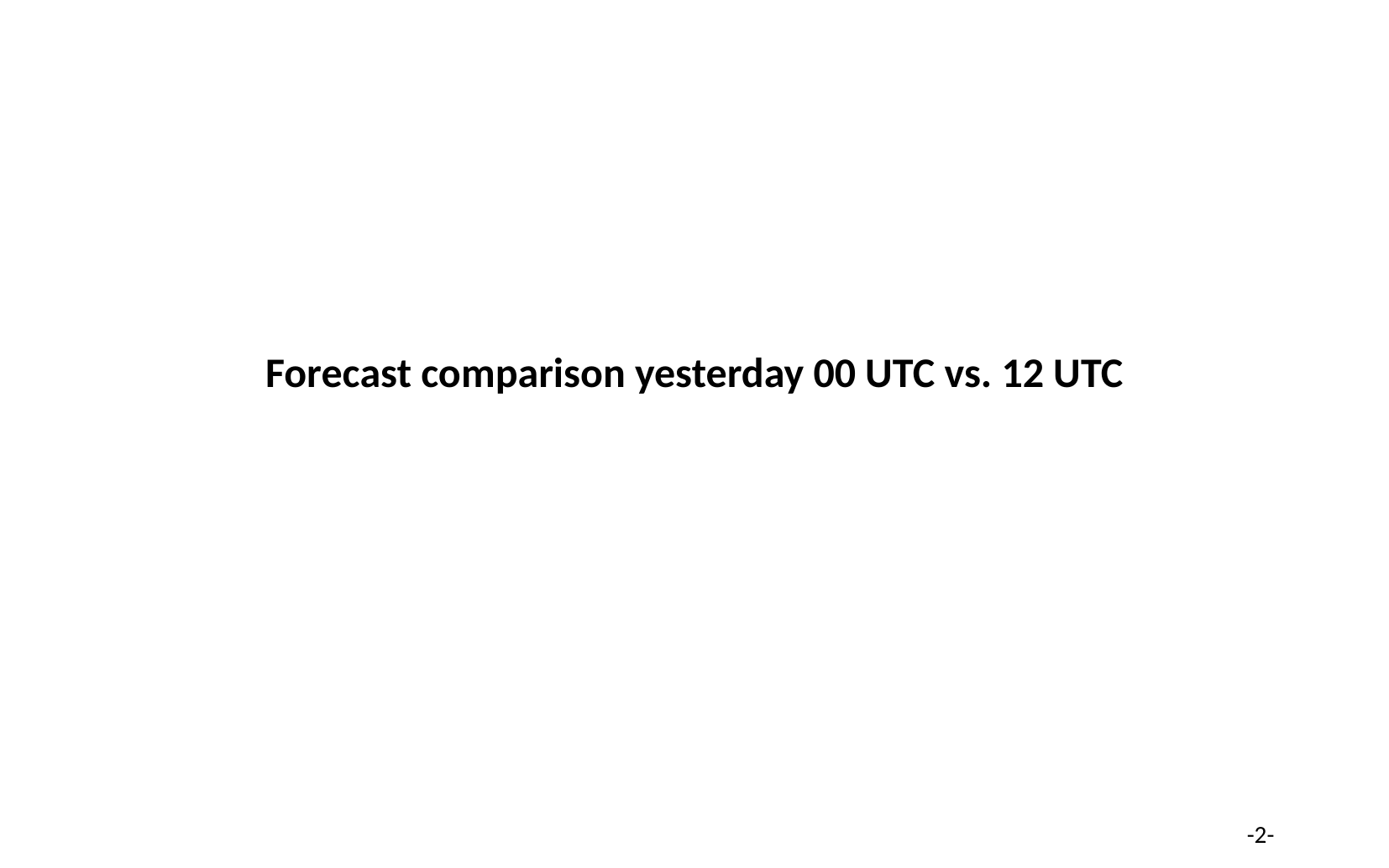

Forecast comparison yesterday 00 UTC vs. 12 UTC